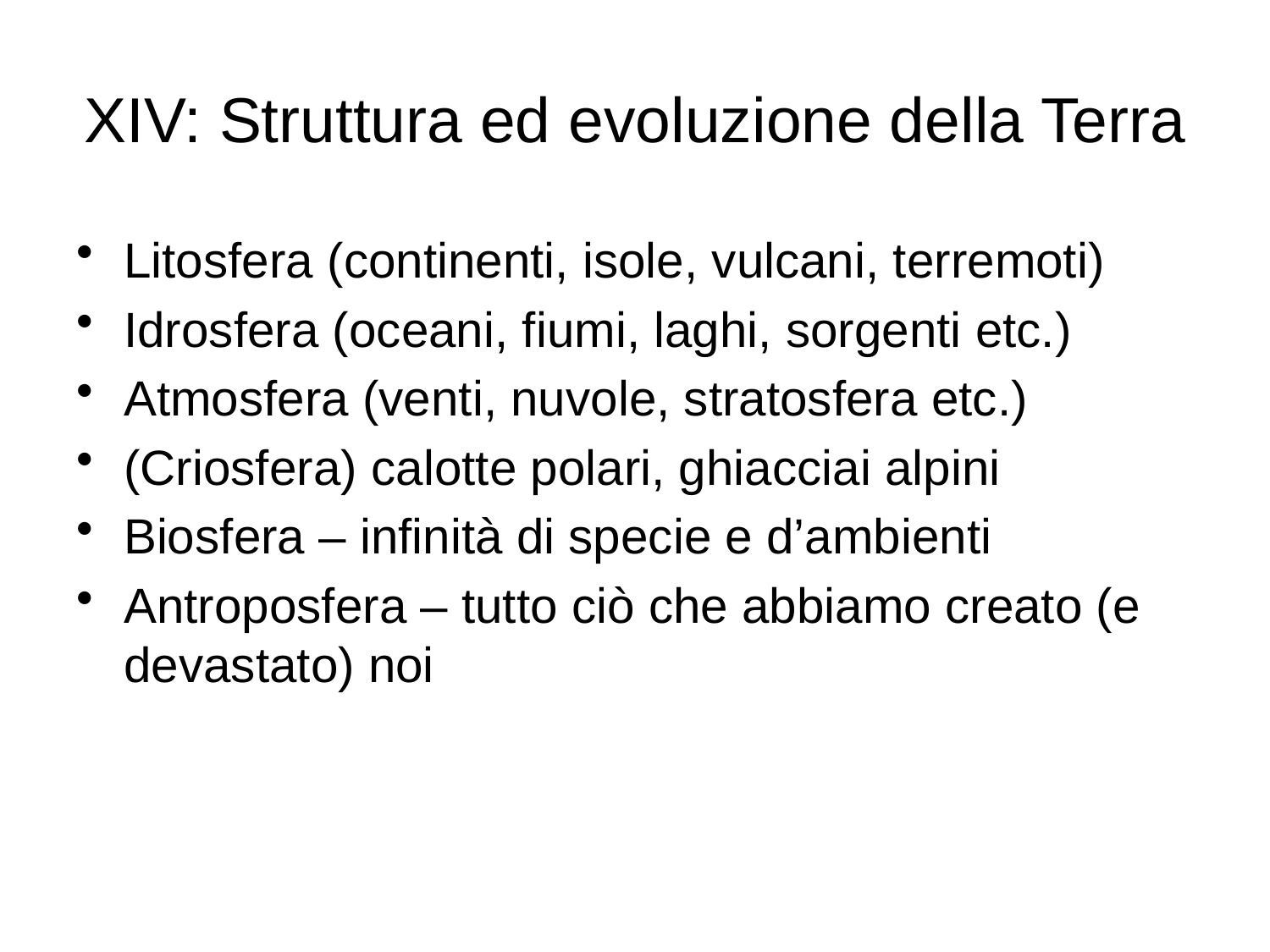

# XIV: Struttura ed evoluzione della Terra
Litosfera (continenti, isole, vulcani, terremoti)
Idrosfera (oceani, fiumi, laghi, sorgenti etc.)
Atmosfera (venti, nuvole, stratosfera etc.)
(Criosfera) calotte polari, ghiacciai alpini
Biosfera – infinità di specie e d’ambienti
Antroposfera – tutto ciò che abbiamo creato (e devastato) noi